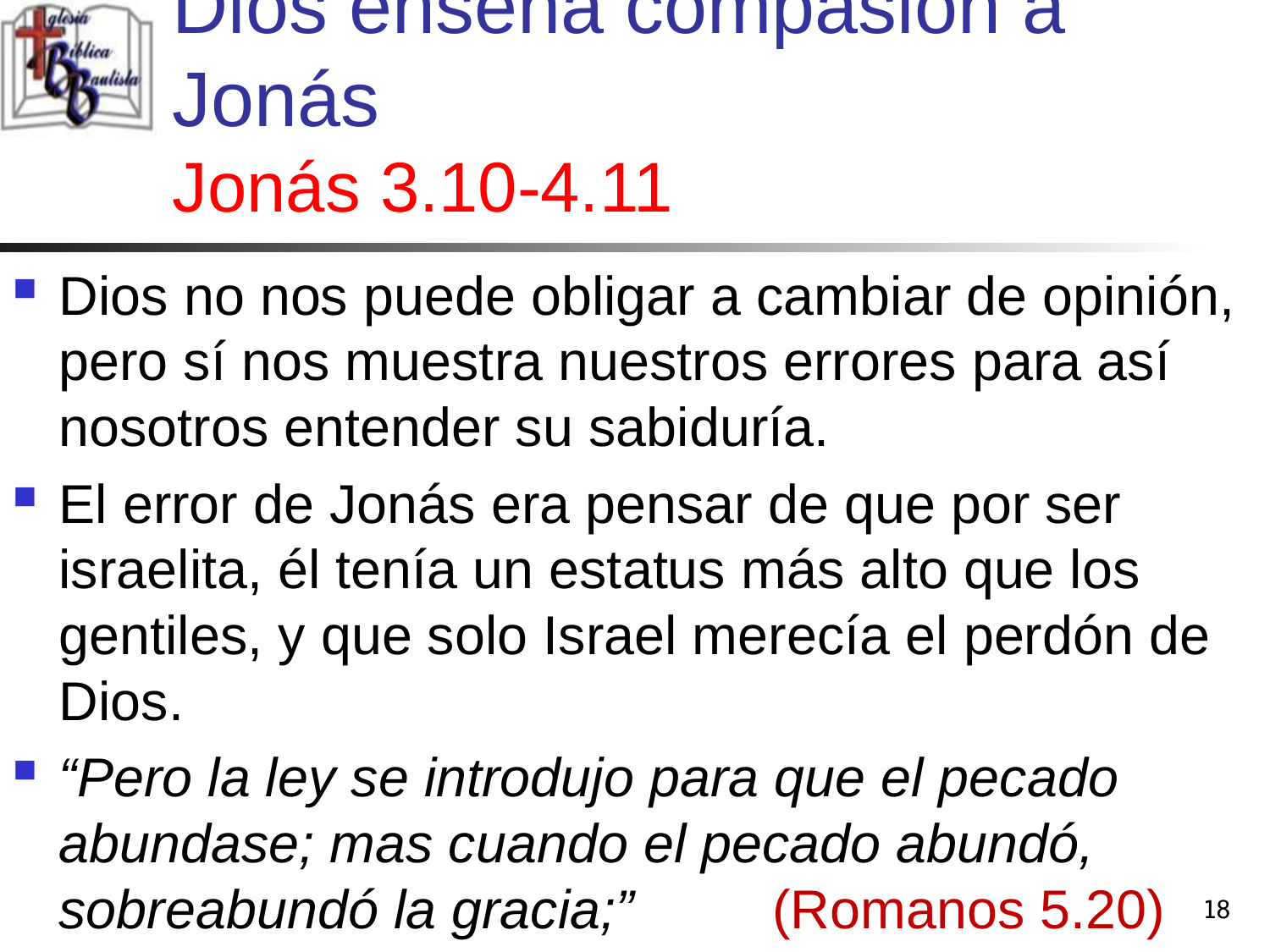

# Dios enseña compasión a Jonás Jonás 3.10-4.11
Dios no nos puede obligar a cambiar de opinión, pero sí nos muestra nuestros errores para así nosotros entender su sabiduría.
El error de Jonás era pensar de que por ser israelita, él tenía un estatus más alto que los gentiles, y que solo Israel merecía el perdón de Dios.
“Pero la ley se introdujo para que el pecado abundase; mas cuando el pecado abundó, sobreabundó la gracia;”         (Romanos 5.20)
18